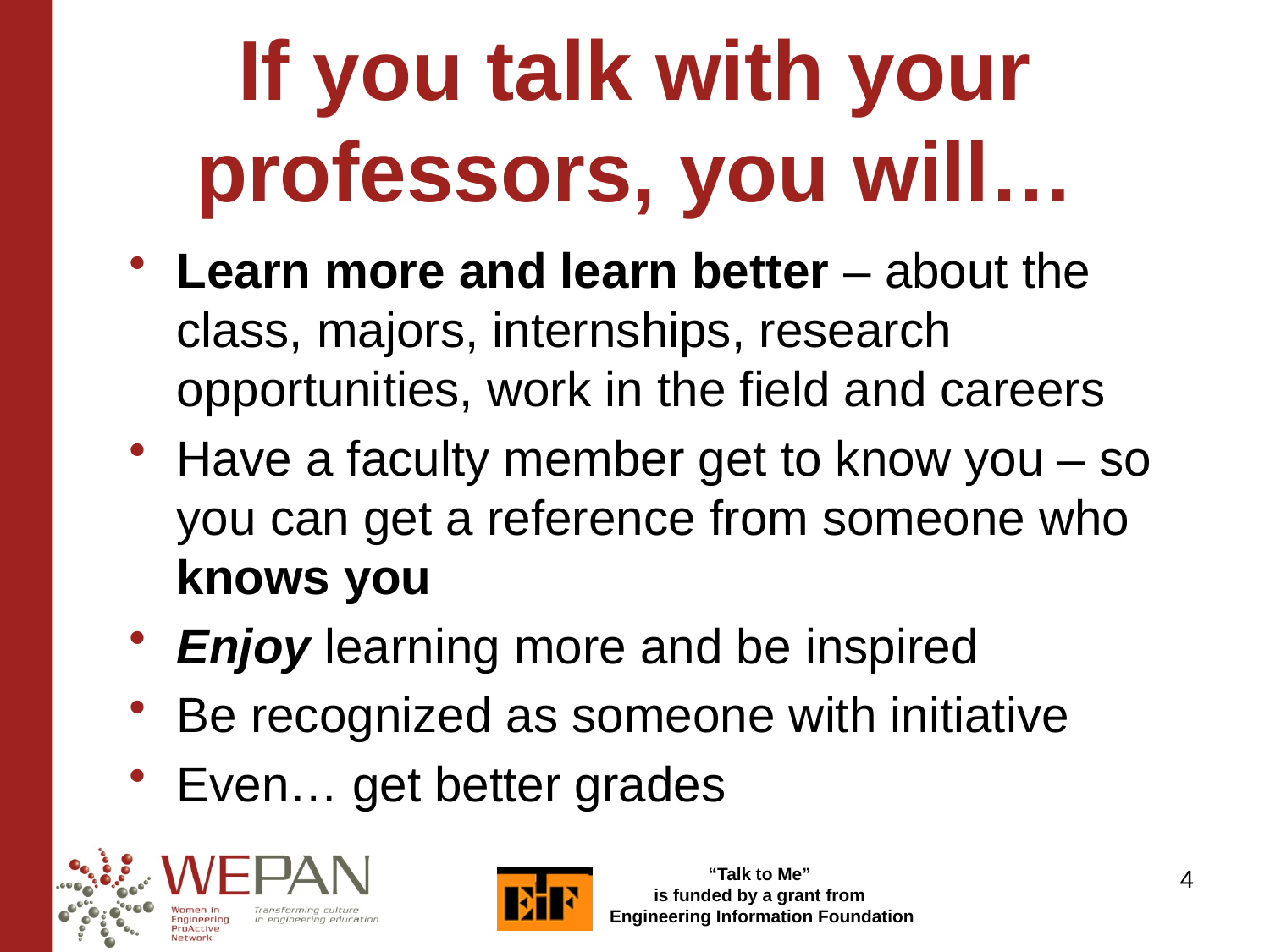

If you talk with your professors, you will…
Learn more and learn better – about the class, majors, internships, research opportunities, work in the field and careers
Have a faculty member get to know you – so you can get a reference from someone who knows you
Enjoy learning more and be inspired
Be recognized as someone with initiative
Even… get better grades
4